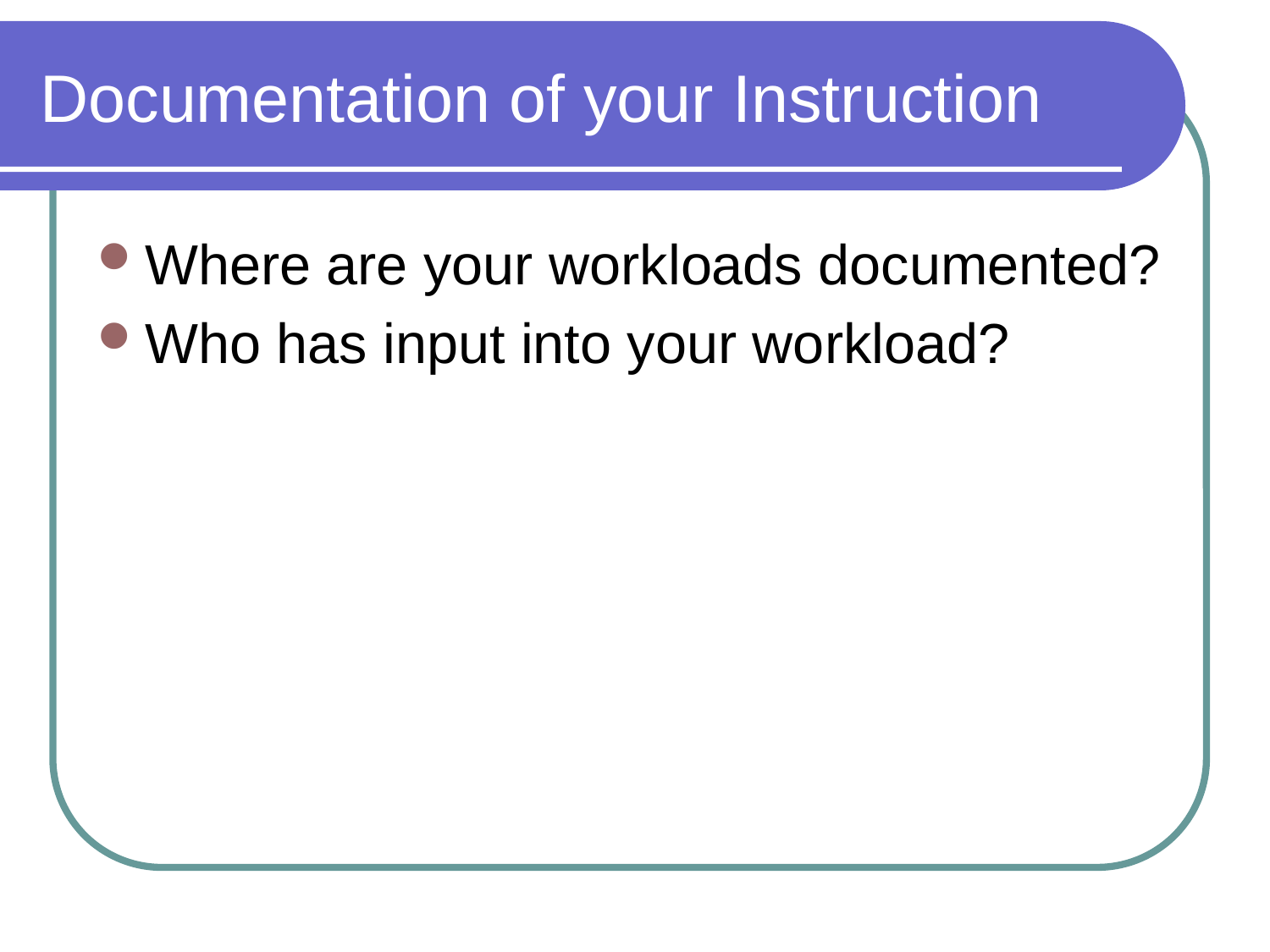

# Documentation of your Instruction
Where are your workloads documented?
Who has input into your workload?